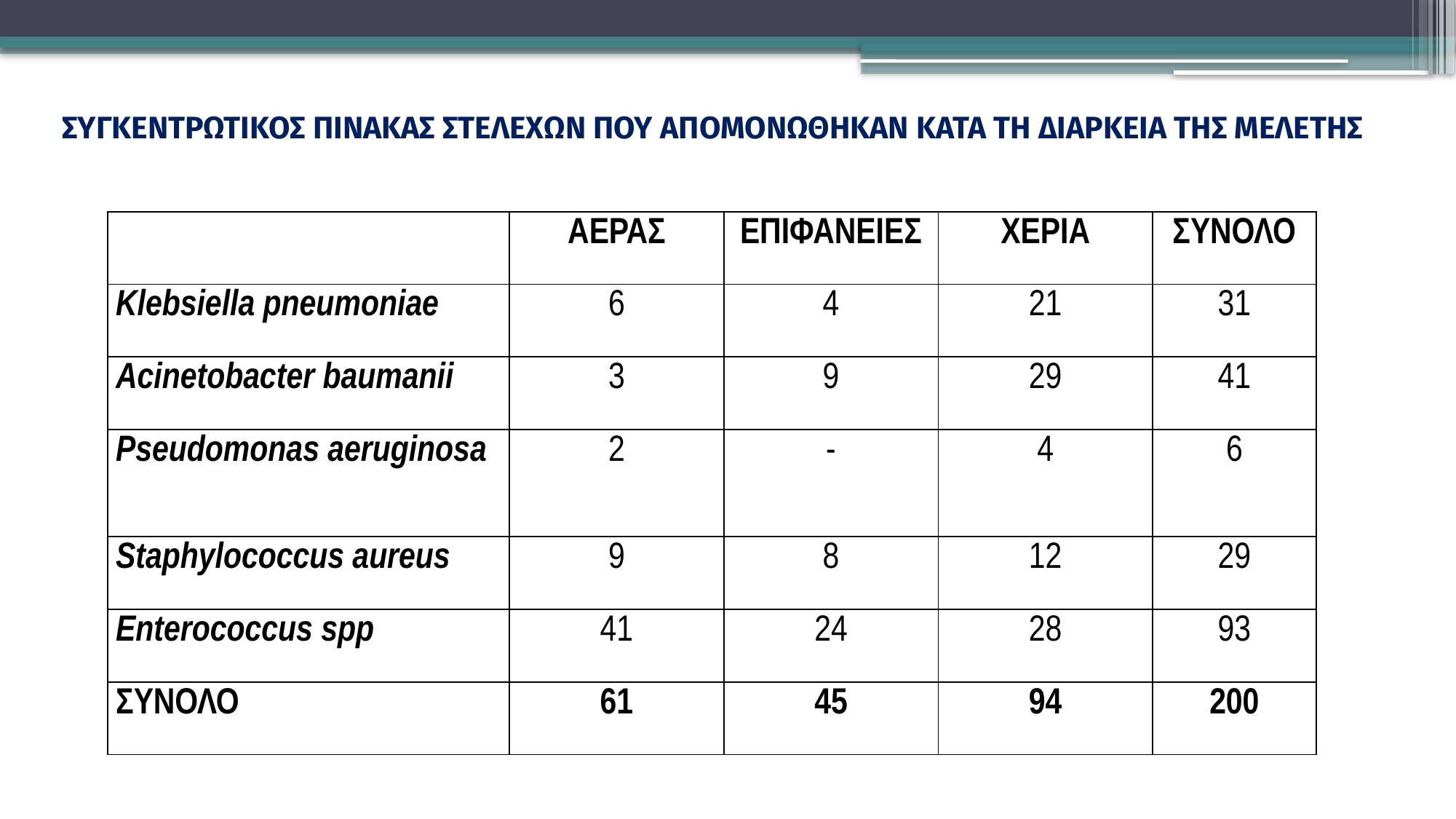

# ΣΥΓΚΕΝΤΡΩΤΙΚΟΣ ΠΙΝΑΚΑΣ ΣΤΕΛΕΧΩΝ ΠΟΥ ΑΠΟΜΟΝΩΘΗΚΑΝ ΚΑΤΑ ΤΗ ΔΙΑΡΚΕΙΑ ΤΗΣ ΜΕΛΕΤΗΣ
|  | ΑΕΡΑΣ | ΕΠΙΦΑΝΕΙΕΣ | ΧΕΡΙΑ | ΣΥΝΟΛΟ |
| --- | --- | --- | --- | --- |
| Klebsiella pneumoniae | 6 | 4 | 21 | 31 |
| Acinetobacter baumanii | 3 | 9 | 29 | 41 |
| Pseudomonas aeruginosa | 2 | - | 4 | 6 |
| Staphylococcus aureus | 9 | 8 | 12 | 29 |
| Enterococcus spp | 41 | 24 | 28 | 93 |
| ΣΥΝΟΛΟ | 61 | 45 | 94 | 200 |